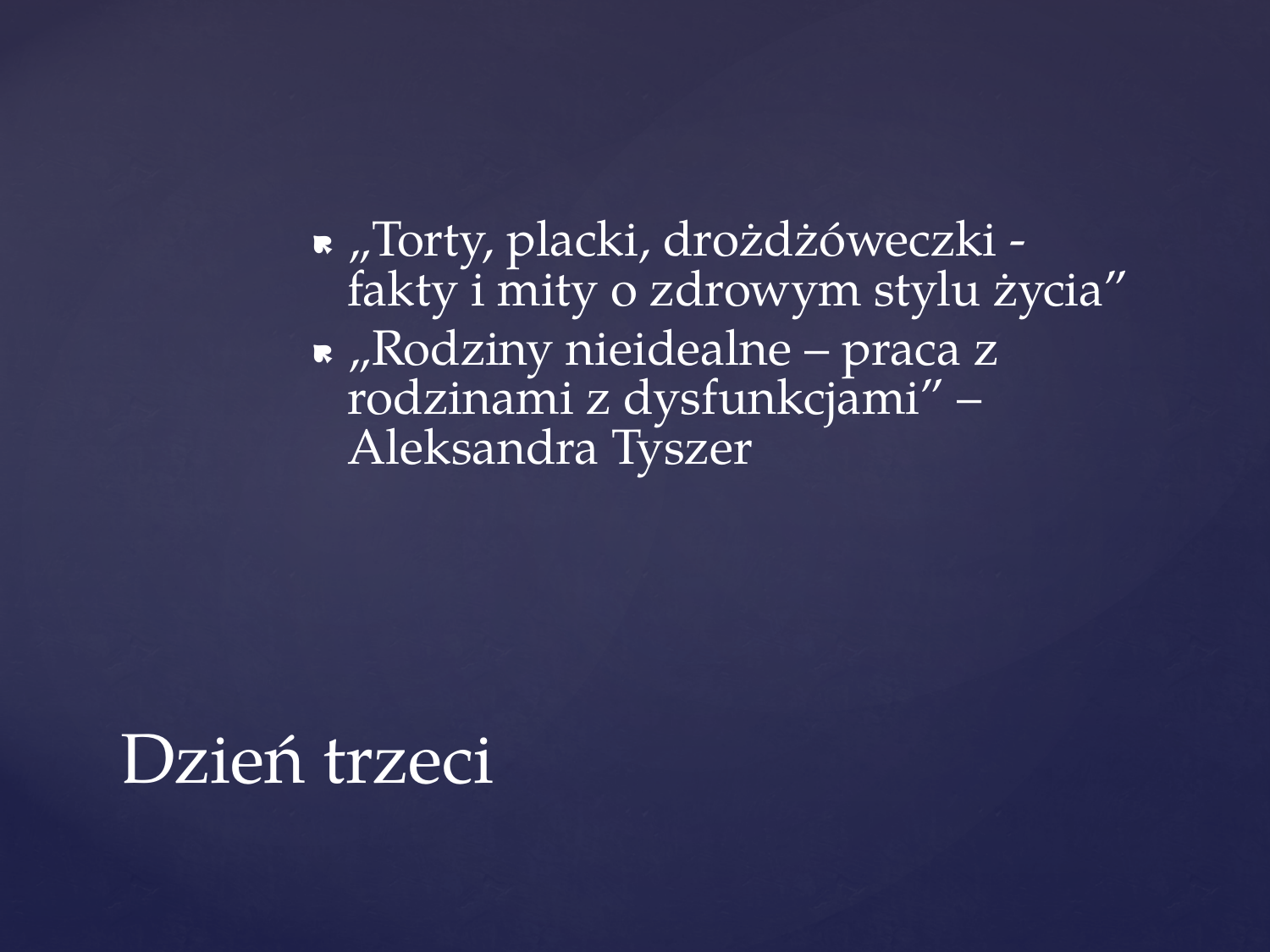

„Torty, placki, drożdżóweczki - fakty i mity o zdrowym stylu życia”
„Rodziny nieidealne – praca z rodzinami z dysfunkcjami” – Aleksandra Tyszer
# Dzień trzeci